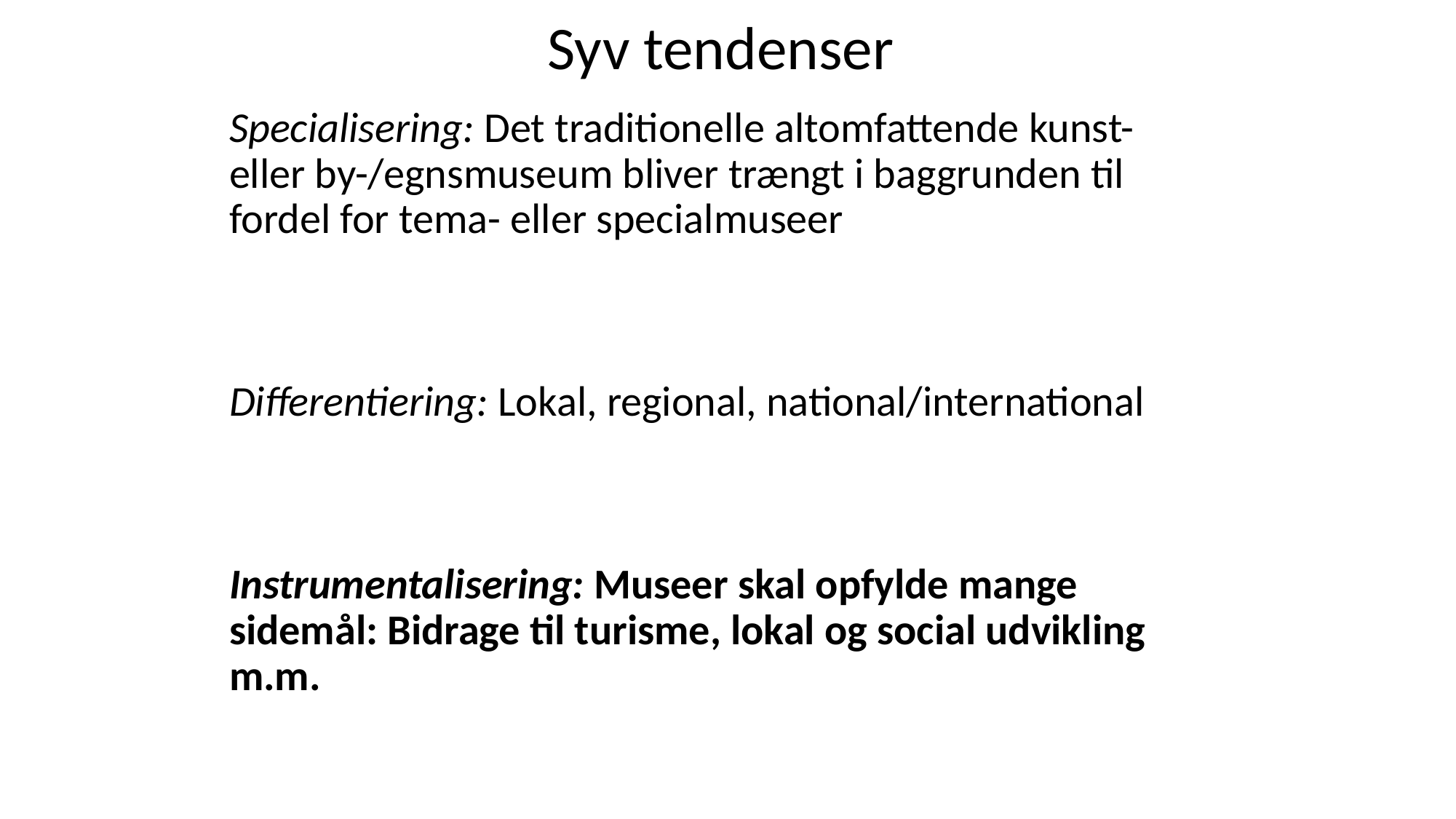

# Syv tendenser
Specialisering: Det traditionelle altomfattende kunst- eller by-/egnsmuseum bliver trængt i baggrunden til fordel for tema- eller specialmuseer

Differentiering: Lokal, regional, national/international

Instrumentalisering: Museer skal opfylde mange sidemål: Bidrage til turisme, lokal og social udvikling m.m.